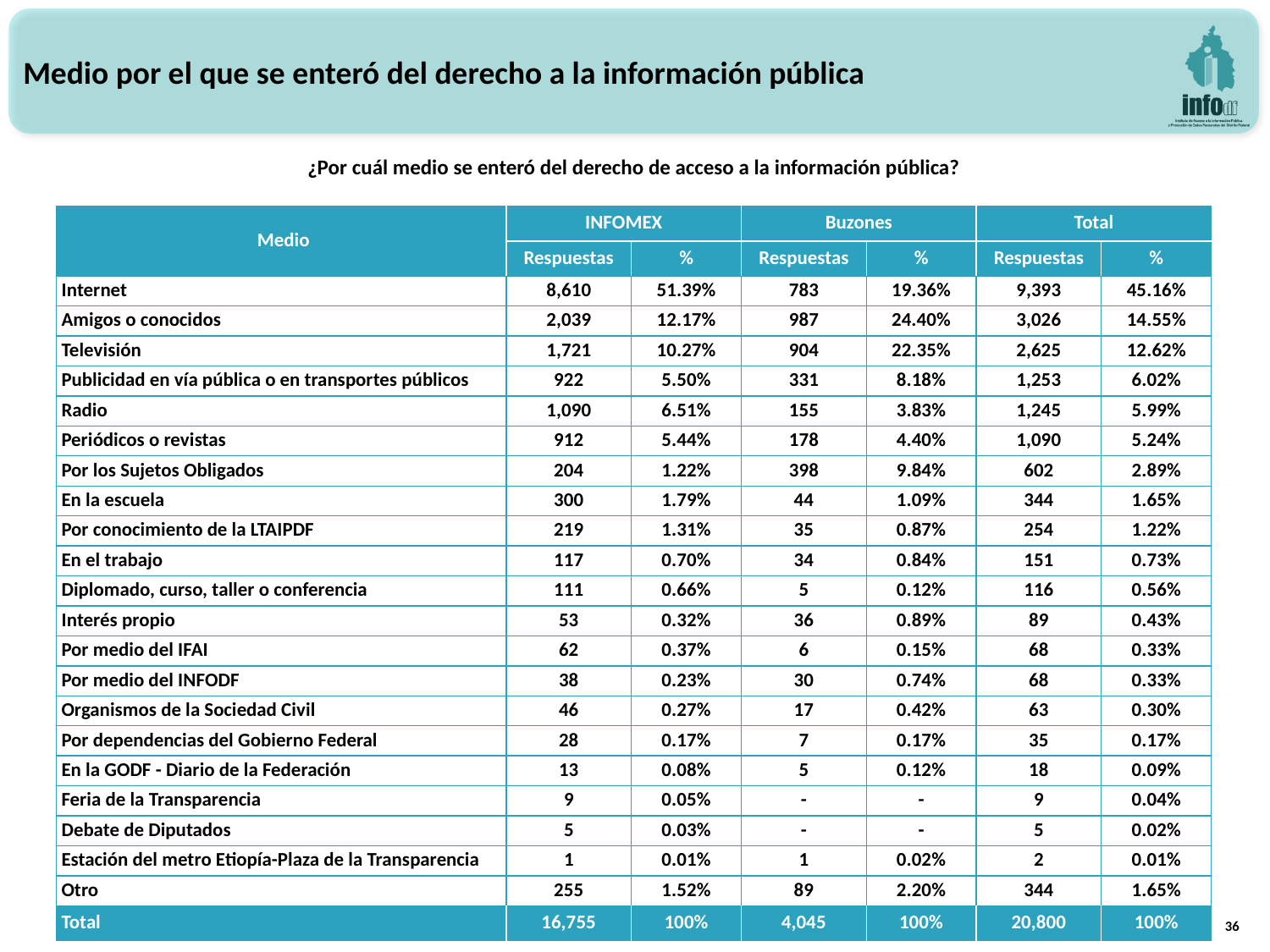

Medio por el que se enteró del derecho a la información pública
¿Por cuál medio se enteró del derecho de acceso a la información pública?
| Medio | INFOMEX |  | Buzones |  | Total |  |
| --- | --- | --- | --- | --- | --- | --- |
|  | Respuestas | % | Respuestas | % | Respuestas | % |
| Internet | 8,610 | 51.39% | 783 | 19.36% | 9,393 | 45.16% |
| Amigos o conocidos | 2,039 | 12.17% | 987 | 24.40% | 3,026 | 14.55% |
| Televisión | 1,721 | 10.27% | 904 | 22.35% | 2,625 | 12.62% |
| Publicidad en vía pública o en transportes públicos | 922 | 5.50% | 331 | 8.18% | 1,253 | 6.02% |
| Radio | 1,090 | 6.51% | 155 | 3.83% | 1,245 | 5.99% |
| Periódicos o revistas | 912 | 5.44% | 178 | 4.40% | 1,090 | 5.24% |
| Por los Sujetos Obligados | 204 | 1.22% | 398 | 9.84% | 602 | 2.89% |
| En la escuela | 300 | 1.79% | 44 | 1.09% | 344 | 1.65% |
| Por conocimiento de la LTAIPDF | 219 | 1.31% | 35 | 0.87% | 254 | 1.22% |
| En el trabajo | 117 | 0.70% | 34 | 0.84% | 151 | 0.73% |
| Diplomado, curso, taller o conferencia | 111 | 0.66% | 5 | 0.12% | 116 | 0.56% |
| Interés propio | 53 | 0.32% | 36 | 0.89% | 89 | 0.43% |
| Por medio del IFAI | 62 | 0.37% | 6 | 0.15% | 68 | 0.33% |
| Por medio del INFODF | 38 | 0.23% | 30 | 0.74% | 68 | 0.33% |
| Organismos de la Sociedad Civil | 46 | 0.27% | 17 | 0.42% | 63 | 0.30% |
| Por dependencias del Gobierno Federal | 28 | 0.17% | 7 | 0.17% | 35 | 0.17% |
| En la GODF - Diario de la Federación | 13 | 0.08% | 5 | 0.12% | 18 | 0.09% |
| Feria de la Transparencia | 9 | 0.05% | - | - | 9 | 0.04% |
| Debate de Diputados | 5 | 0.03% | - | - | 5 | 0.02% |
| Estación del metro Etiopía-Plaza de la Transparencia | 1 | 0.01% | 1 | 0.02% | 2 | 0.01% |
| Otro | 255 | 1.52% | 89 | 2.20% | 344 | 1.65% |
| Total | 16,755 | 100% | 4,045 | 100% | 20,800 | 100% |
36